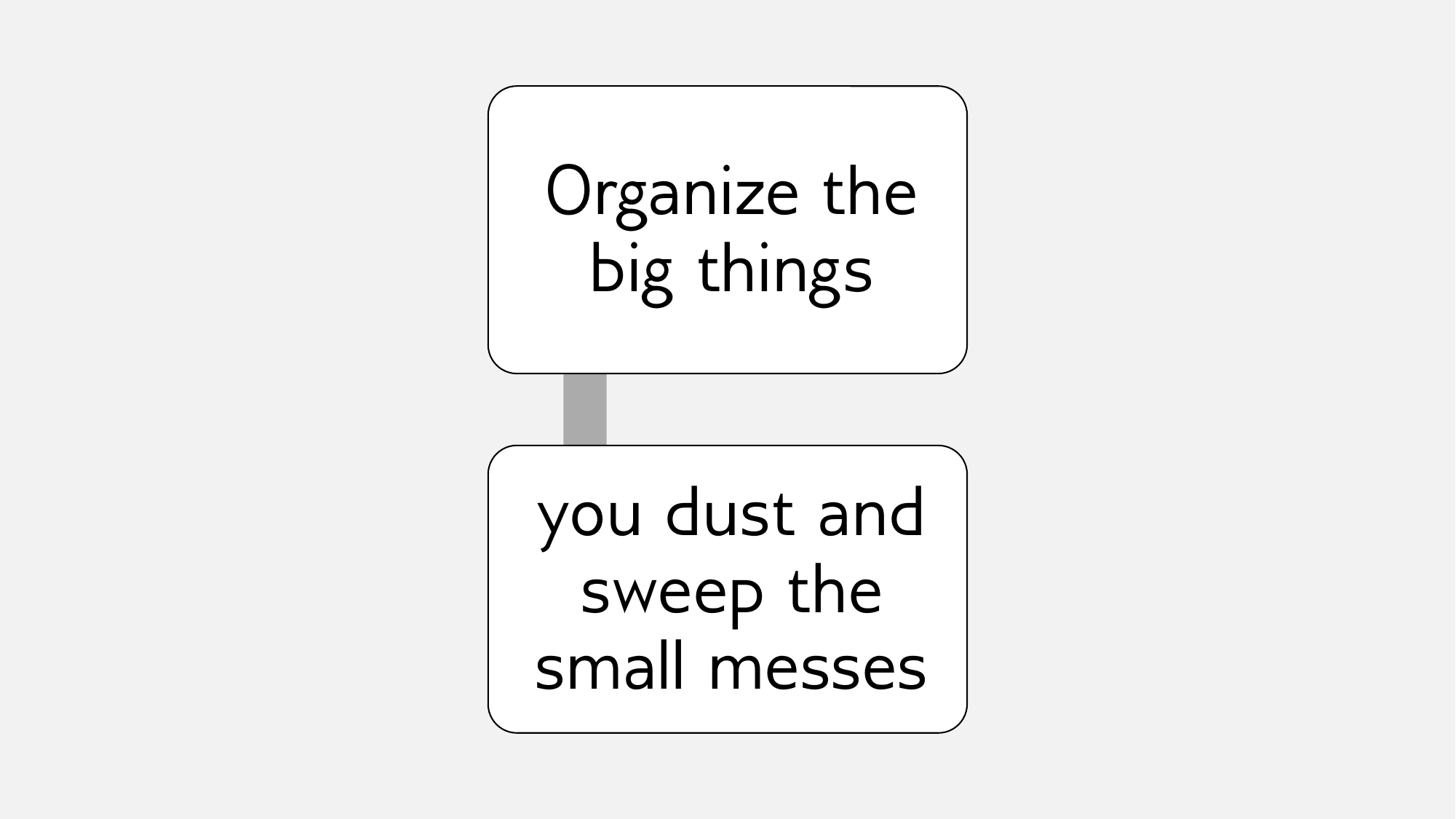

Organize the big things
you dust and sweep the small messes